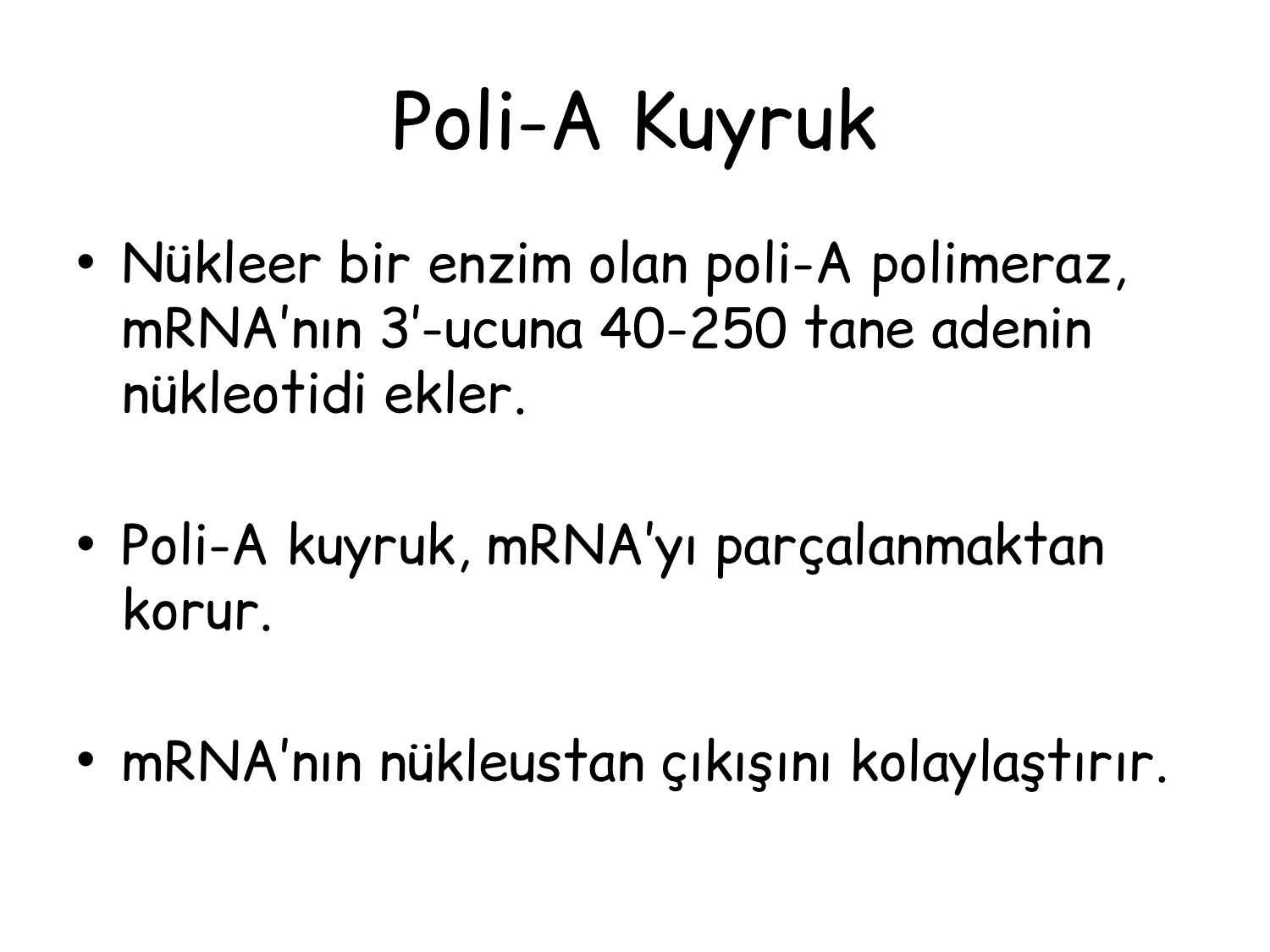

# Poli-A Kuyruk
Nükleer bir enzim olan poli-A polimeraz, mRNA’nın 3’-ucuna 40-250 tane adenin nükleotidi ekler.

Poli-A kuyruk, mRNA’yı parçalanmaktan korur.

mRNA’nın nükleustan çıkışını kolaylaştırır.